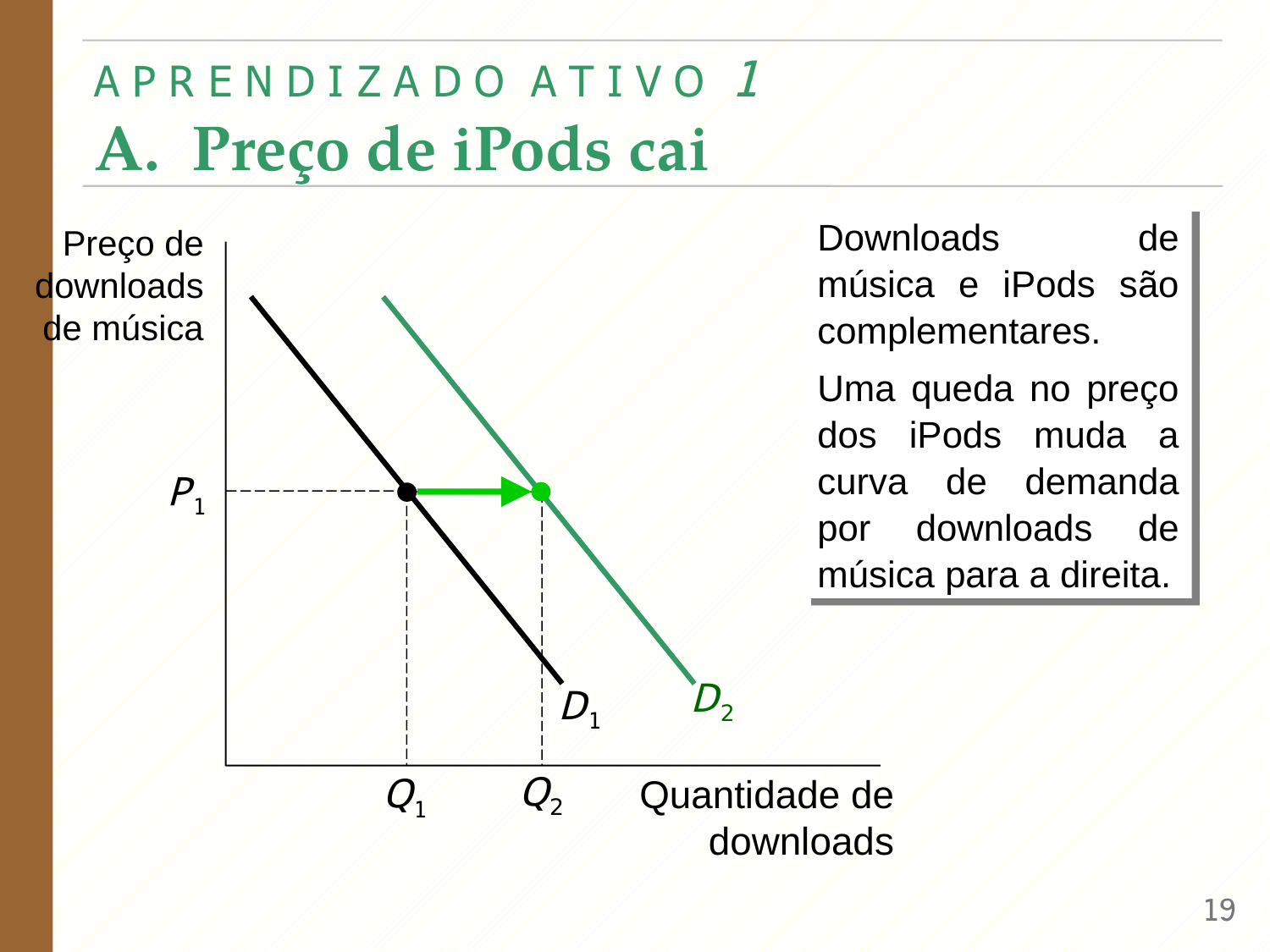

# A P R E N D I Z A D O  A T I V O  1   A.  Preço de iPods cai
Downloads de música e iPods são complementares.
Uma queda no preço dos iPods muda a curva de demanda por downloads de música para a direita.
Preço de downloads de música

Quantidade de downloads

D1

D2
P1

Q1

Q2
19